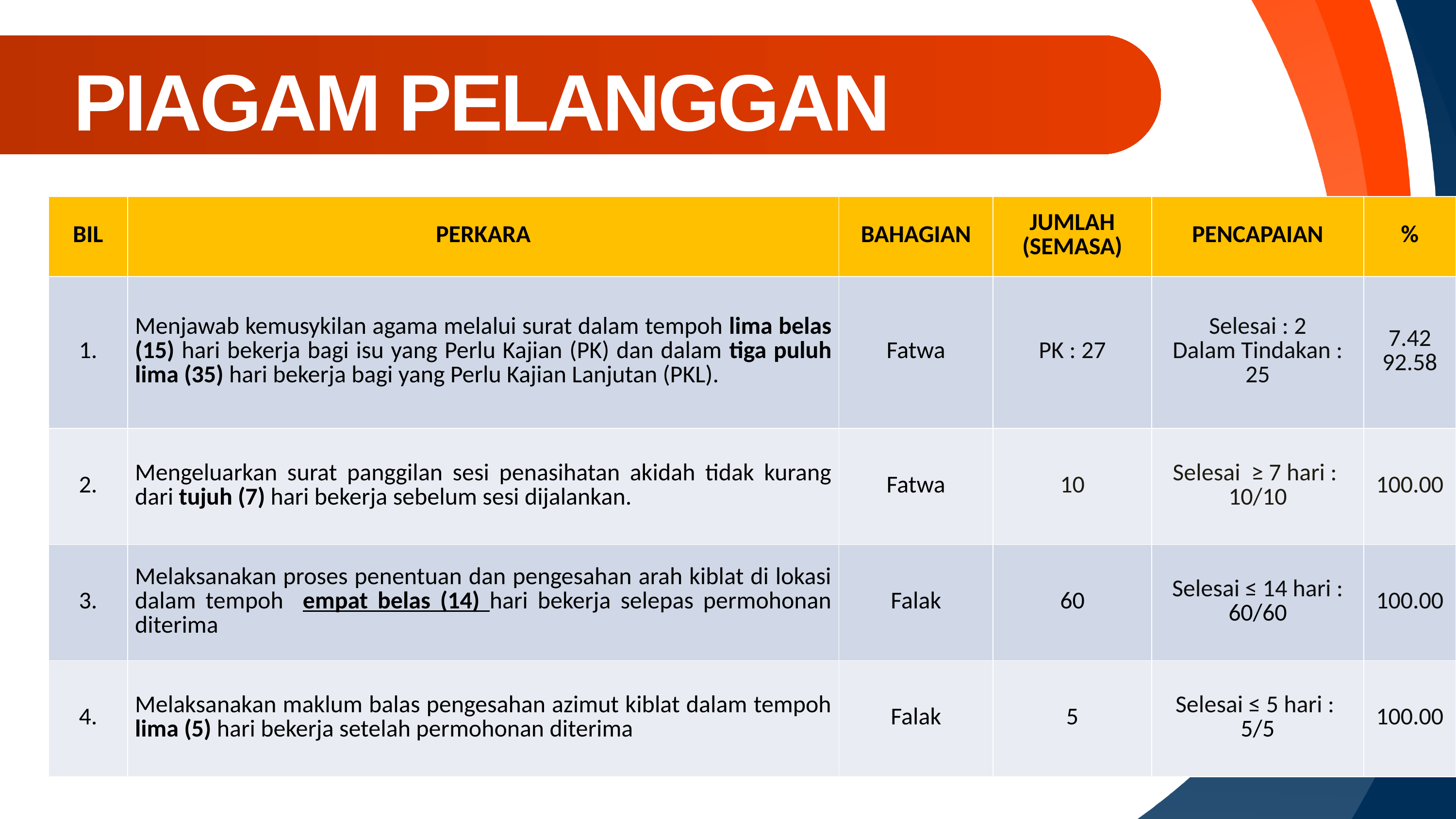

PIAGAM PELANGGAN JMNS

| BIL | PERKARA | BAHAGIAN | JUMLAH (SEMASA) | PENCAPAIAN | % |
| --- | --- | --- | --- | --- | --- |
| 1. | Menjawab kemusykilan agama melalui surat dalam tempoh lima belas (15) hari bekerja bagi isu yang Perlu Kajian (PK) dan dalam tiga puluh lima (35) hari bekerja bagi yang Perlu Kajian Lanjutan (PKL). | Fatwa | PK : 27 | Selesai : 2 Dalam Tindakan : 25 | 7.42 92.58 |
| 2. | Mengeluarkan surat panggilan sesi penasihatan akidah tidak kurang dari tujuh (7) hari bekerja sebelum sesi dijalankan. | Fatwa | 10 | Selesai ≥ 7 hari : 10/10 | 100.00 |
| 3. | Melaksanakan proses penentuan dan pengesahan arah kiblat di lokasi dalam tempoh empat belas (14) hari bekerja selepas permohonan diterima | Falak | 60 | Selesai ≤ 14 hari : 60/60 | 100.00 |
| 4. | Melaksanakan maklum balas pengesahan azimut kiblat dalam tempoh lima (5) hari bekerja setelah permohonan diterima | Falak | 5 | Selesai ≤ 5 hari : 5/5 | 100.00 |